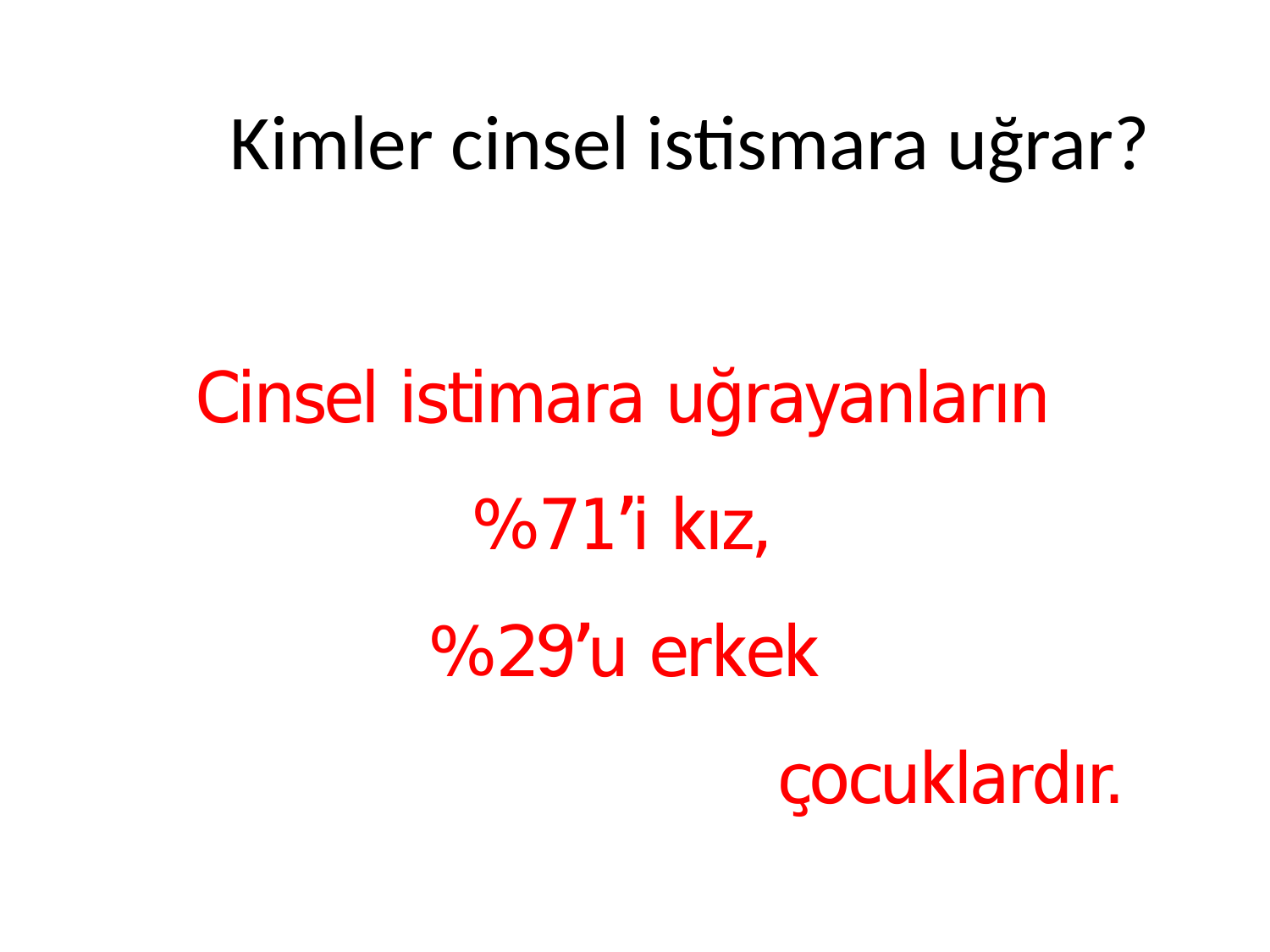

Kimler cinsel istismara uğrar?
Cinsel istimara uğrayanların
%71’i kız,
%29’u erkek
					çocuklardır.